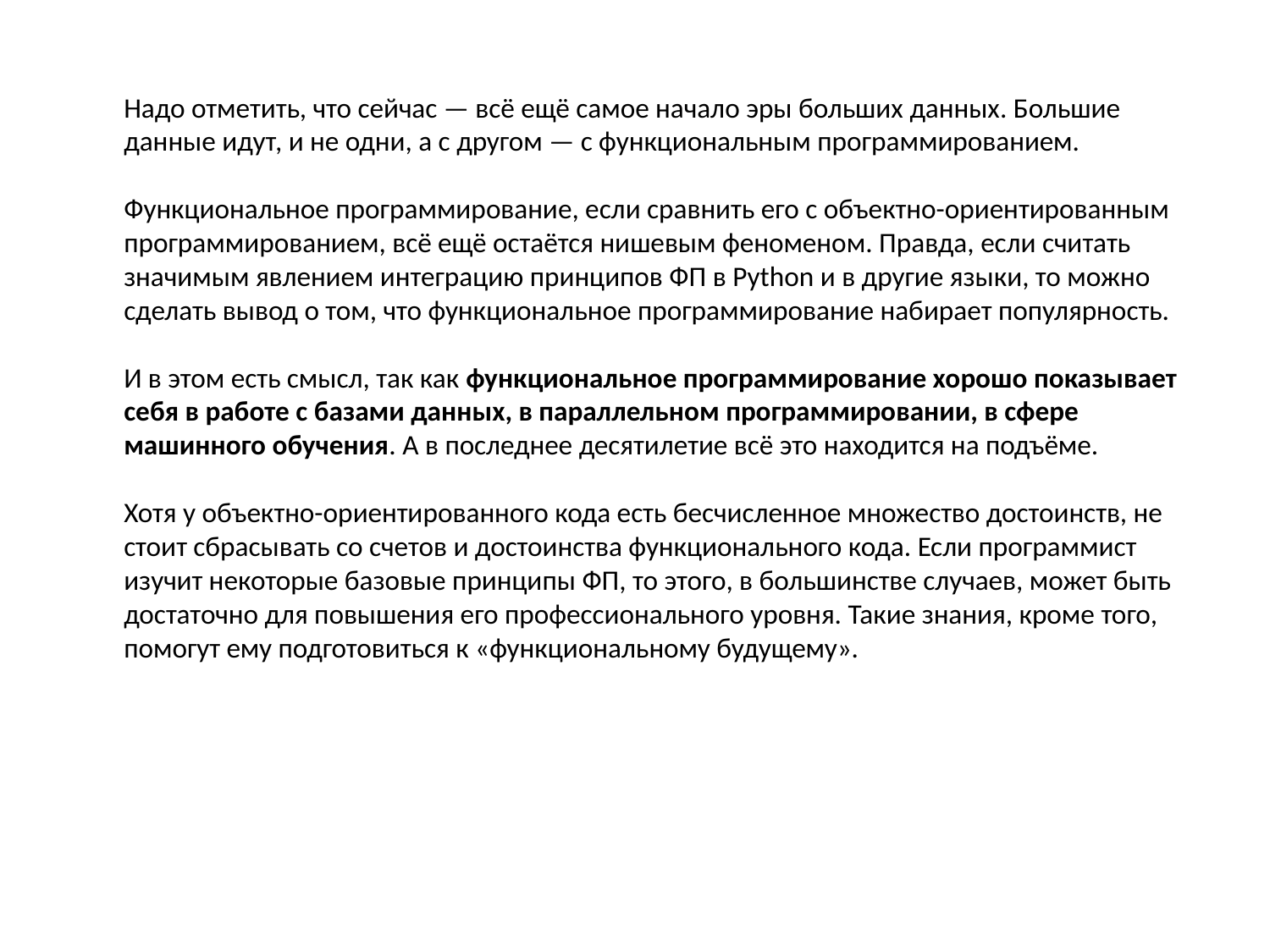

Надо отметить, что сейчас — всё ещё самое начало эры больших данных. Большие данные идут, и не одни, а с другом — с функциональным программированием.
Функциональное программирование, если сравнить его с объектно-ориентированным программированием, всё ещё остаётся нишевым феноменом. Правда, если считать значимым явлением интеграцию принципов ФП в Python и в другие языки, то можно сделать вывод о том, что функциональное программирование набирает популярность.
И в этом есть смысл, так как функциональное программирование хорошо показывает себя в работе с базами данных, в параллельном программировании, в сфере машинного обучения. А в последнее десятилетие всё это находится на подъёме.
Хотя у объектно-ориентированного кода есть бесчисленное множество достоинств, не стоит сбрасывать со счетов и достоинства функционального кода. Если программист изучит некоторые базовые принципы ФП, то этого, в большинстве случаев, может быть достаточно для повышения его профессионального уровня. Такие знания, кроме того, помогут ему подготовиться к «функциональному будущему».